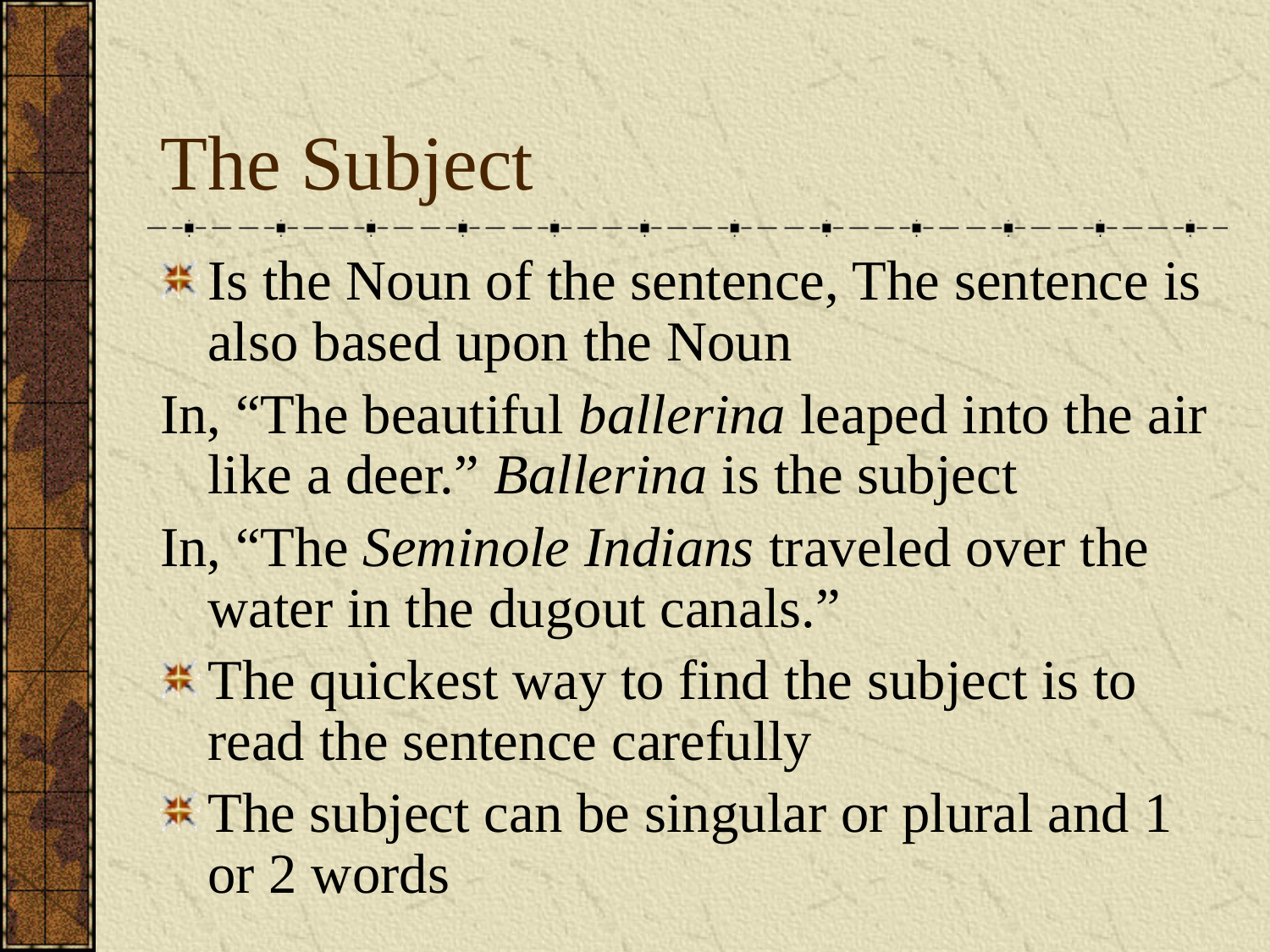

# The Subject
Is the Noun of the sentence, The sentence is also based upon the Noun
In, “The beautiful ballerina leaped into the air like a deer.” Ballerina is the subject
In, “The Seminole Indians traveled over the water in the dugout canals.”
The quickest way to find the subject is to read the sentence carefully
The subject can be singular or plural and 1 or 2 words